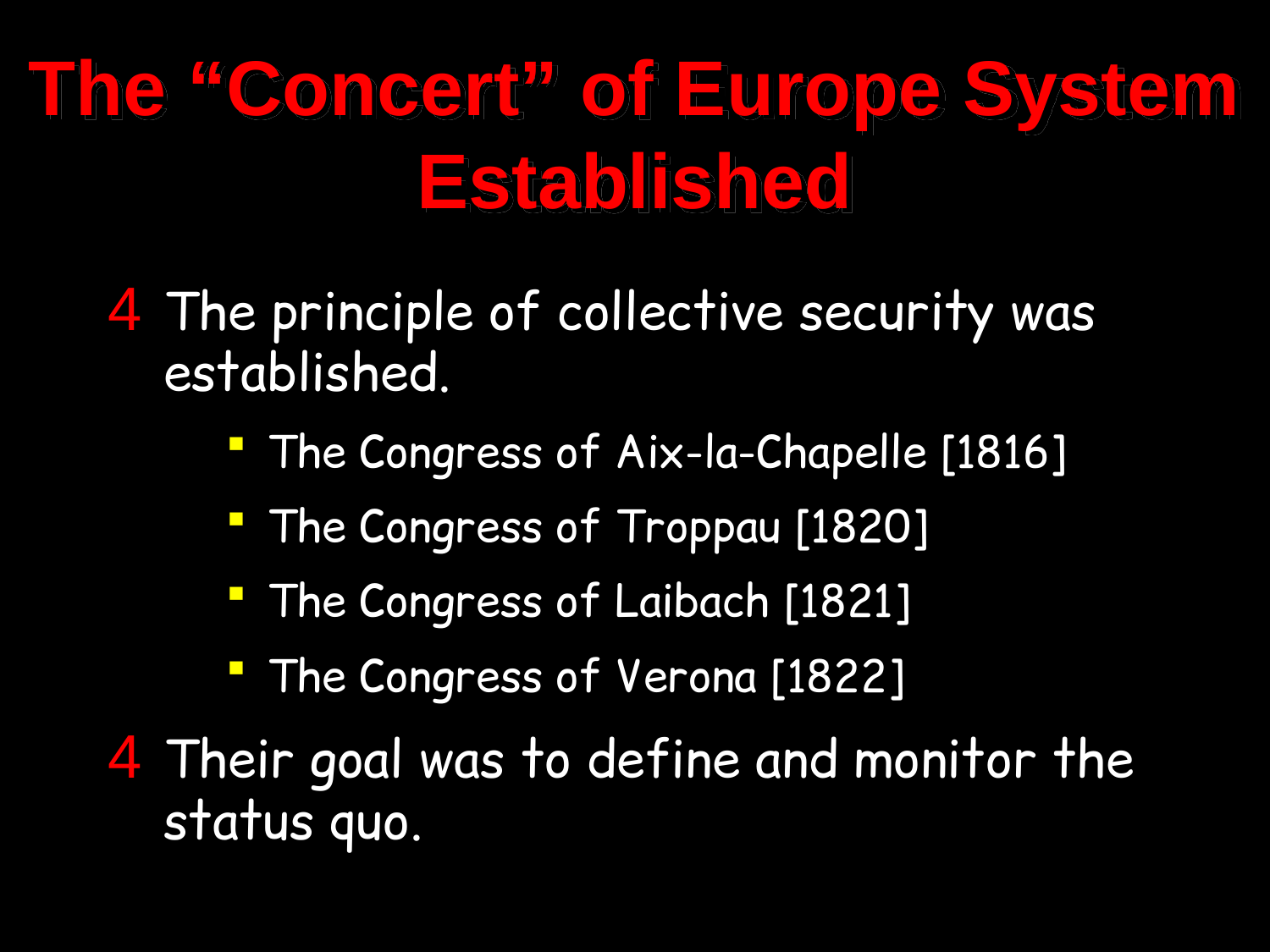

The “Concert” of Europe System Established
The principle of collective security was established.
The Congress of Aix-la-Chapelle [1816]
The Congress of Troppau [1820]
The Congress of Laibach [1821]
The Congress of Verona [1822]
Their goal was to define and monitor the status quo.